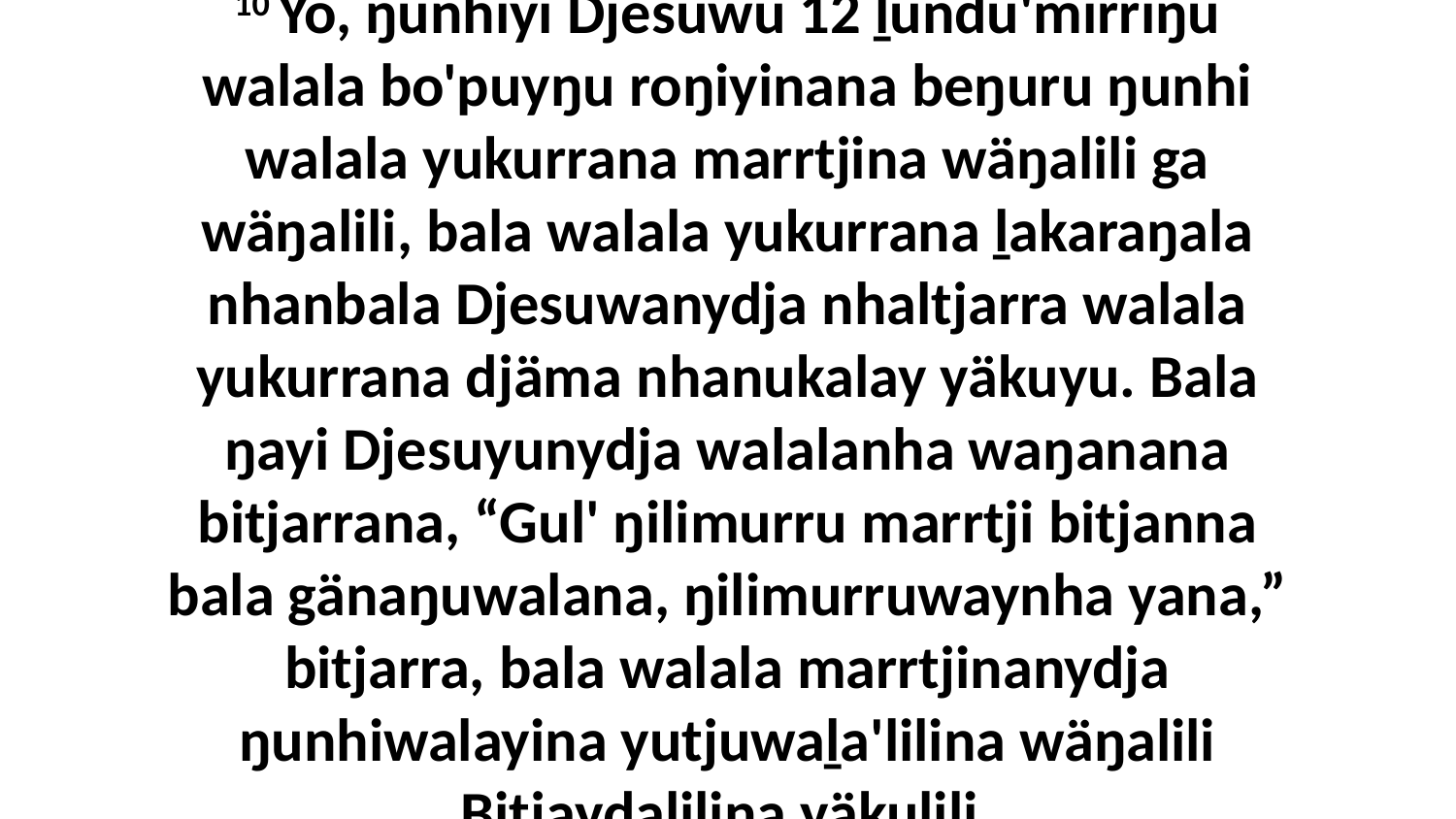

10 Yo, ŋunhiyi Djesuwu 12 ḻundu'mirriŋu walala bo'puyŋu roŋiyinana beŋuru ŋunhi walala yukurrana marrtjina wäŋalili ga wäŋalili, bala walala yukurrana ḻakaraŋala nhanbala Djesuwanydja nhaltjarra walala yukurrana djäma nhanukalay yäkuyu. Bala ŋayi Djesuyunydja walalanha waŋanana bitjarrana, “Gul' ŋilimurru marrtji bitjanna bala gänaŋuwalana, ŋilimurruwaynha yana,” bitjarra, bala walala marrtjinanydja ŋunhiwalayina yutjuwaḻa'lilina wäŋalili Bitjaydalilina yäkulili.